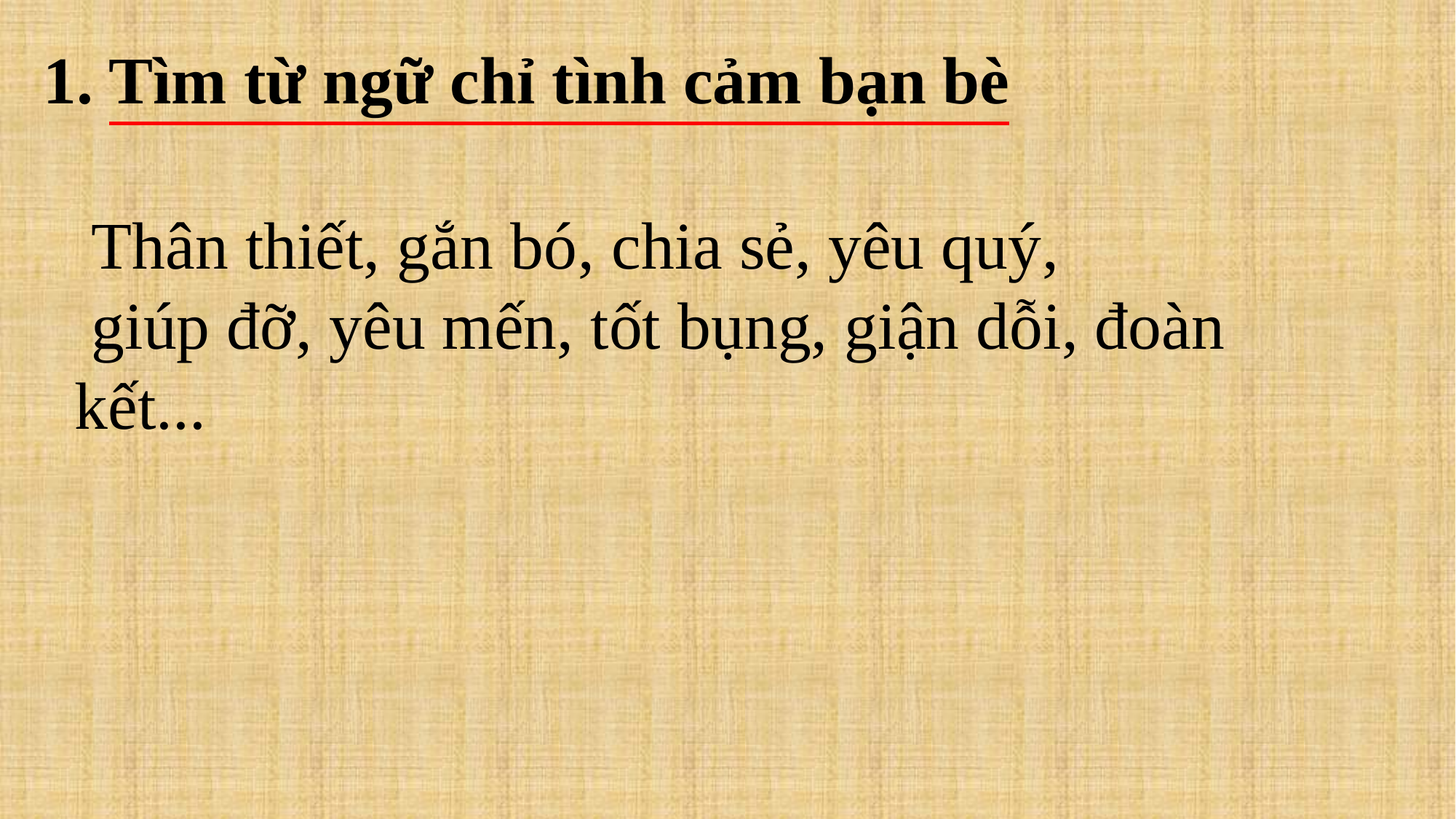

1. Tìm từ ngữ chỉ tình cảm bạn bè
 Thân thiết, gắn bó, chia sẻ, yêu quý,
 giúp đỡ, yêu mến, tốt bụng, giận dỗi, đoàn kết...